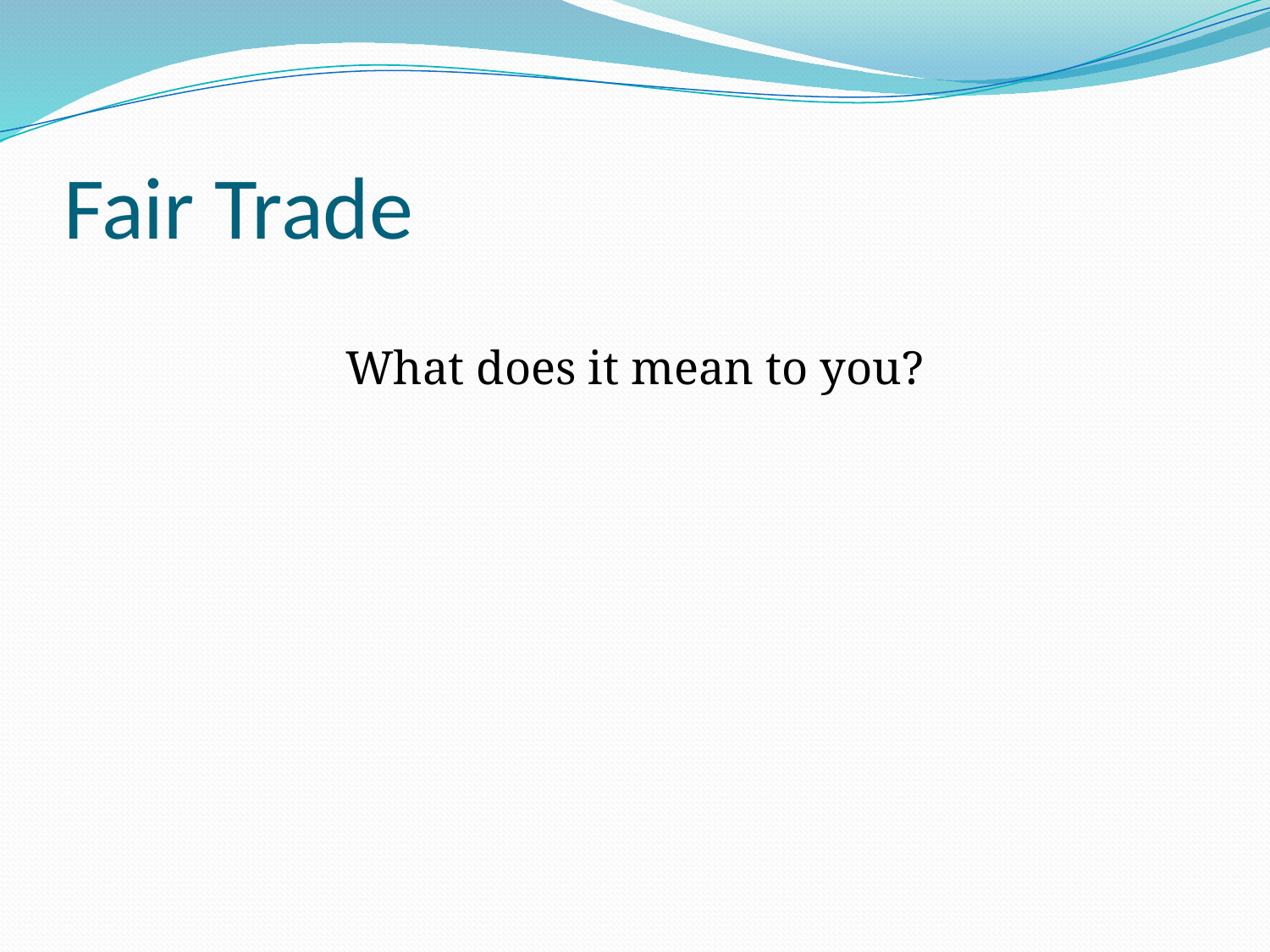

# Fair Trade

What does it mean to you?